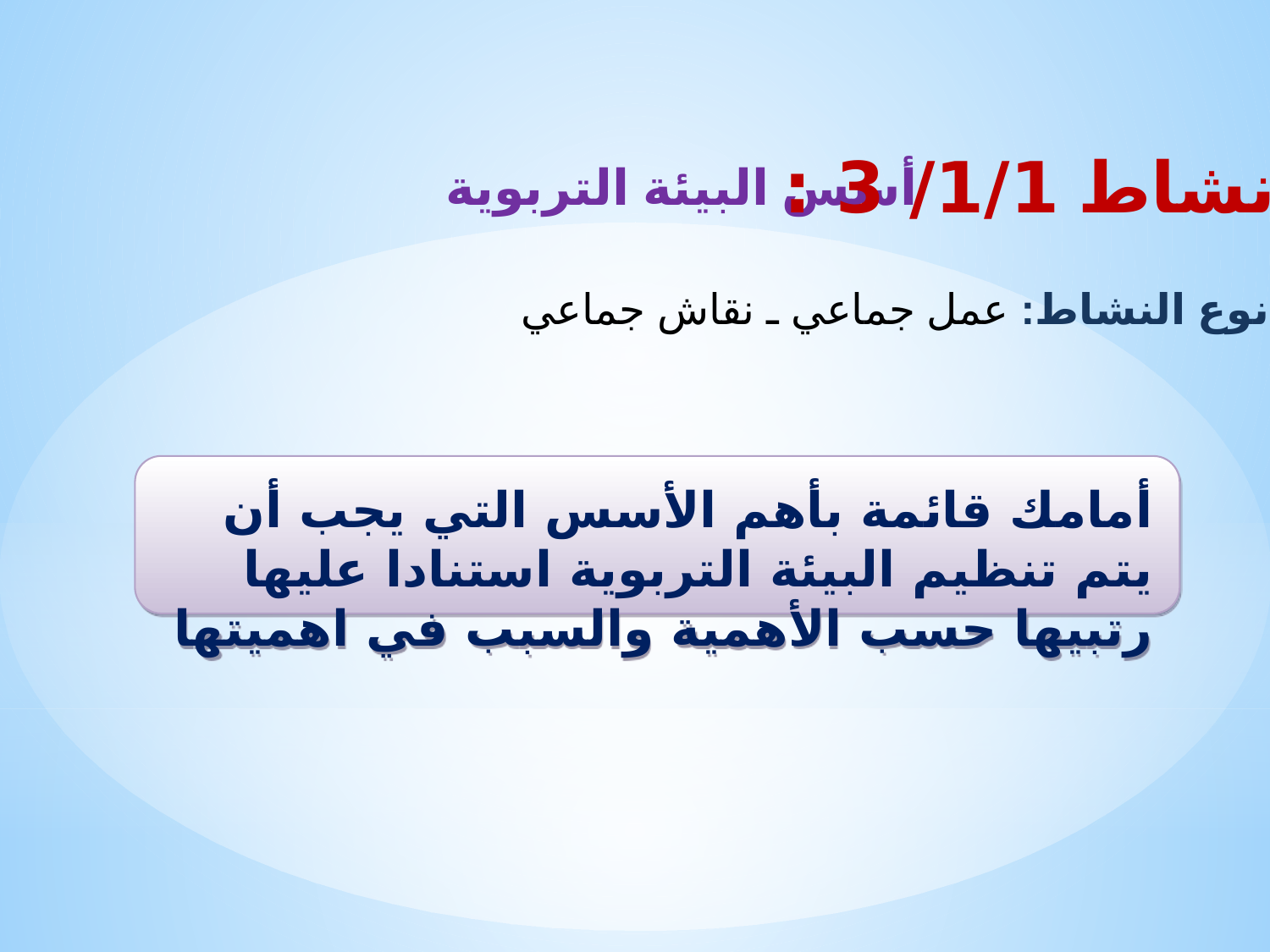

نشاط 1/1/ 3 :
أسس البيئة التربوية
نوع النشاط: عمل جماعي ـ نقاش جماعي

أمامك قائمة بأهم الأسس التي يجب أن يتم تنظيم البيئة التربوية استنادا عليها رتبيها حسب الأهمية والسبب في اهميتها